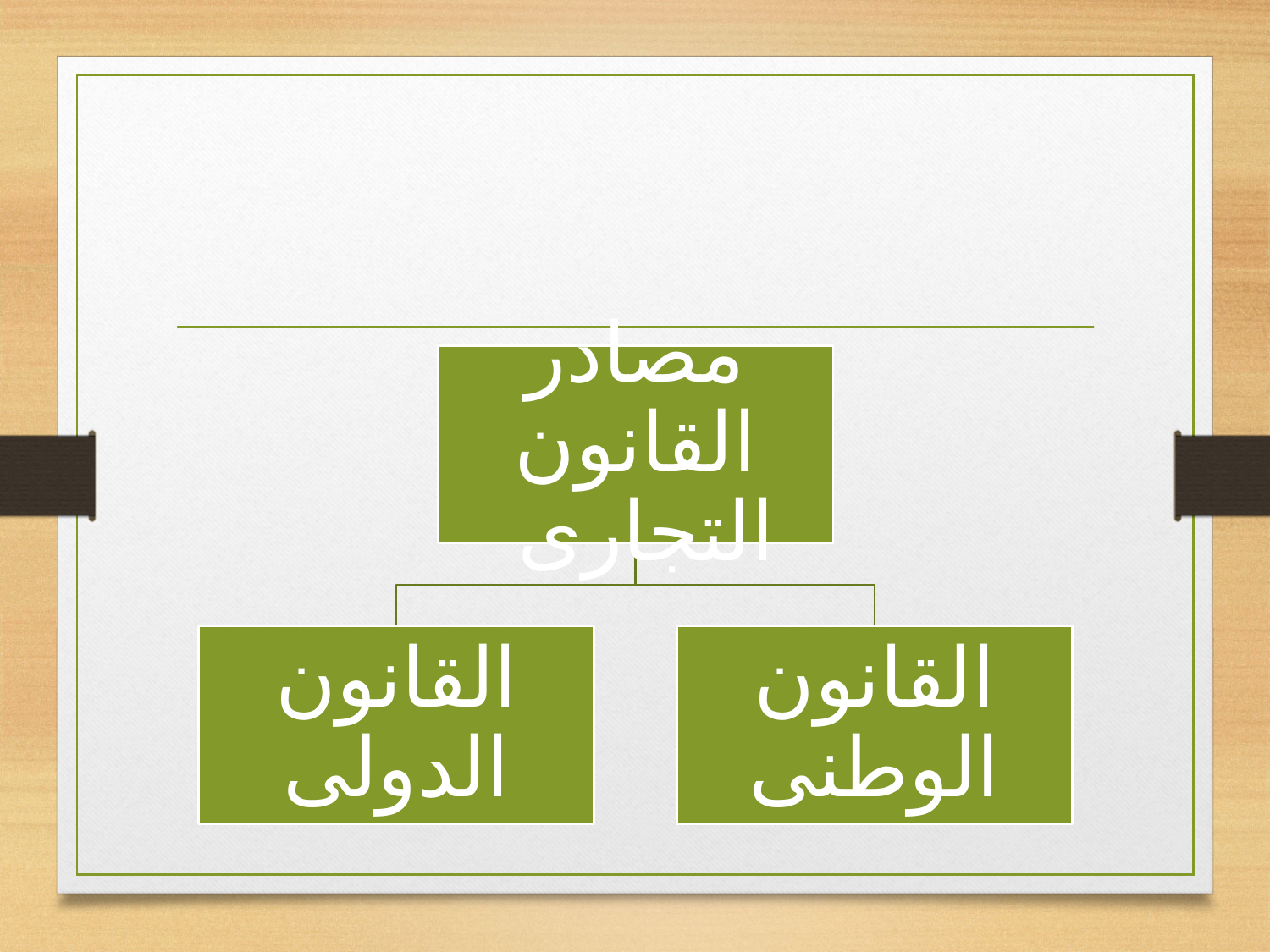

#
مصادر القانون التجارى
القانون الدولى
القانون الوطنى